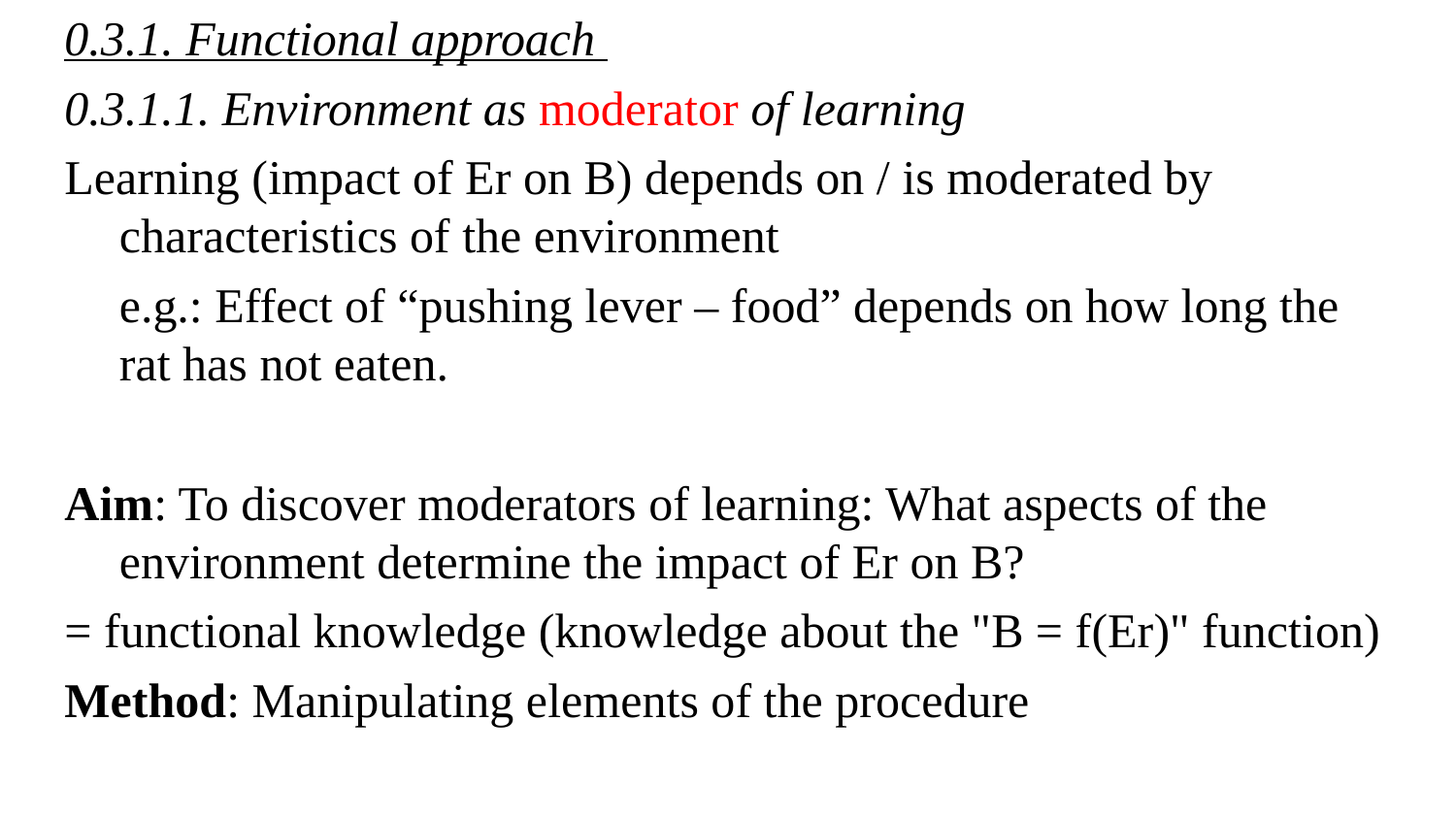

0.3.1. Functional approach
0.3.1.1. Environment as moderator of learning
Learning (impact of Er on B) depends on / is moderated by characteristics of the environment
	e.g.: Effect of “pushing lever – food” depends on how long the rat has not eaten.

Aim: To discover moderators of learning: What aspects of the environment determine the impact of Er on B?
= functional knowledge (knowledge about the "B = f(Er)" function)
Method: Manipulating elements of the procedure